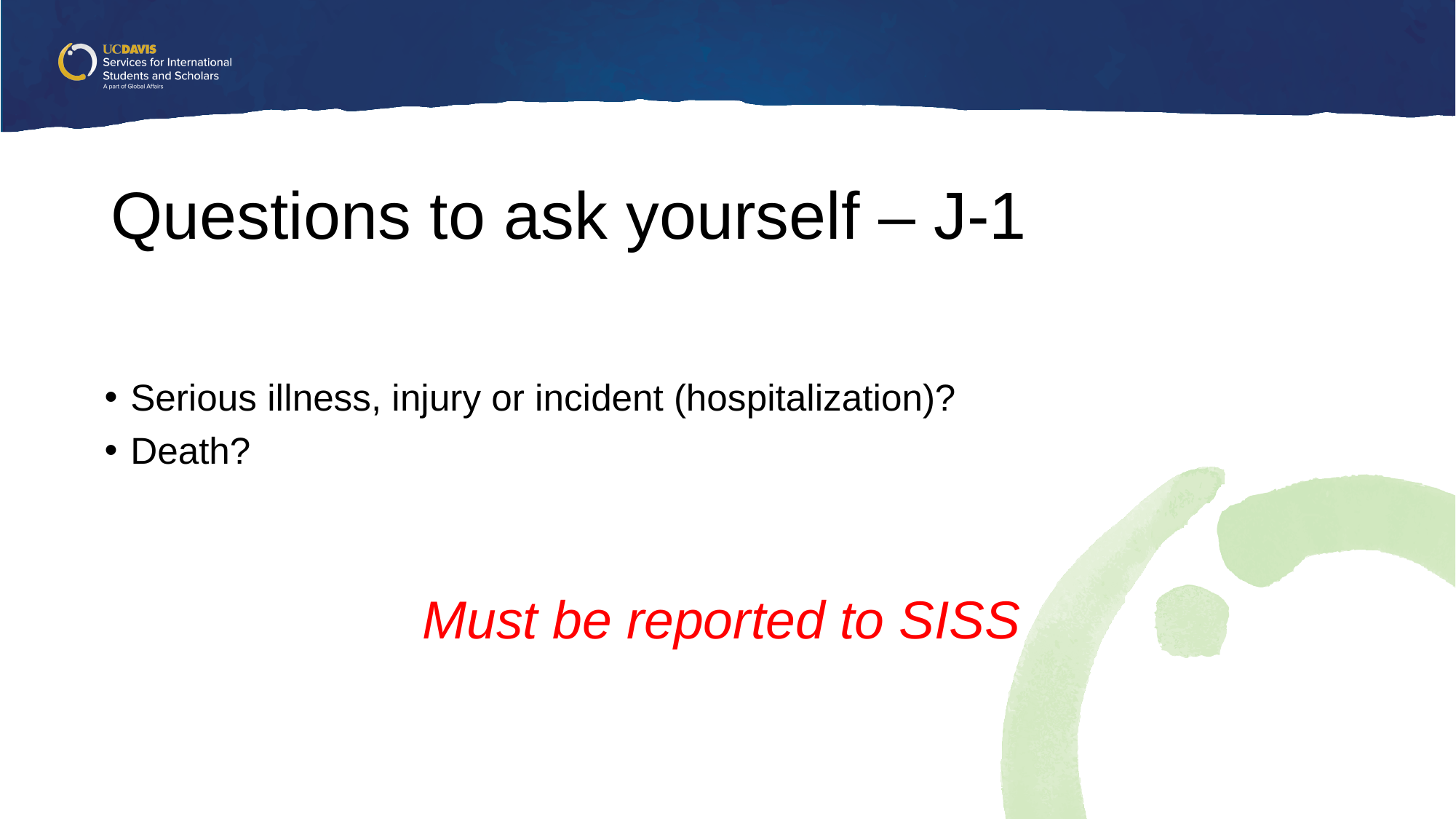

# Questions to ask yourself – J-1
Serious illness, injury or incident (hospitalization)?
Death?

Must be reported to SISS